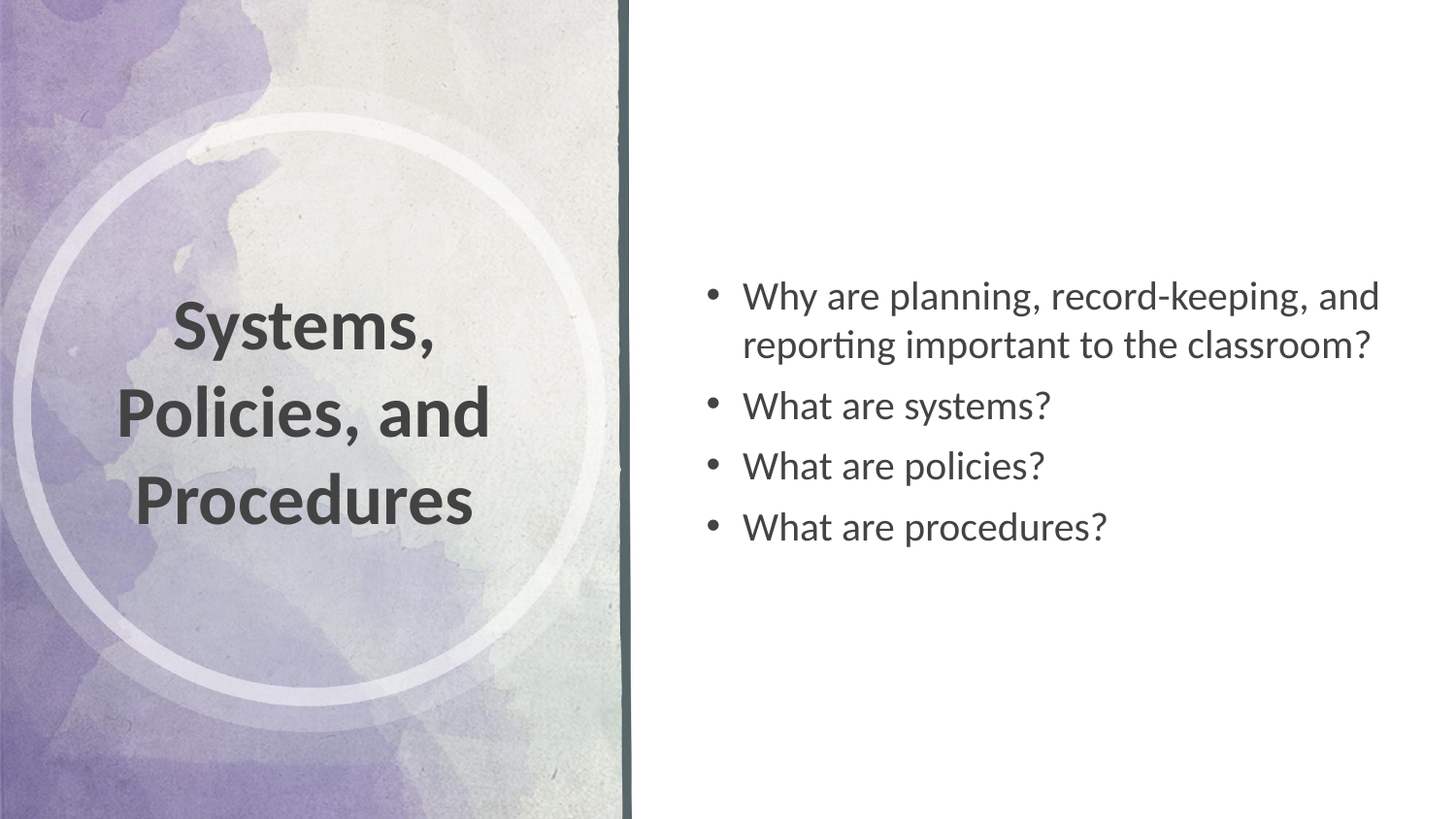

# Systems, Policies, and Procedures
Why are planning, record-keeping, and reporting important to the classroom?
What are systems?
What are policies?
What are procedures?